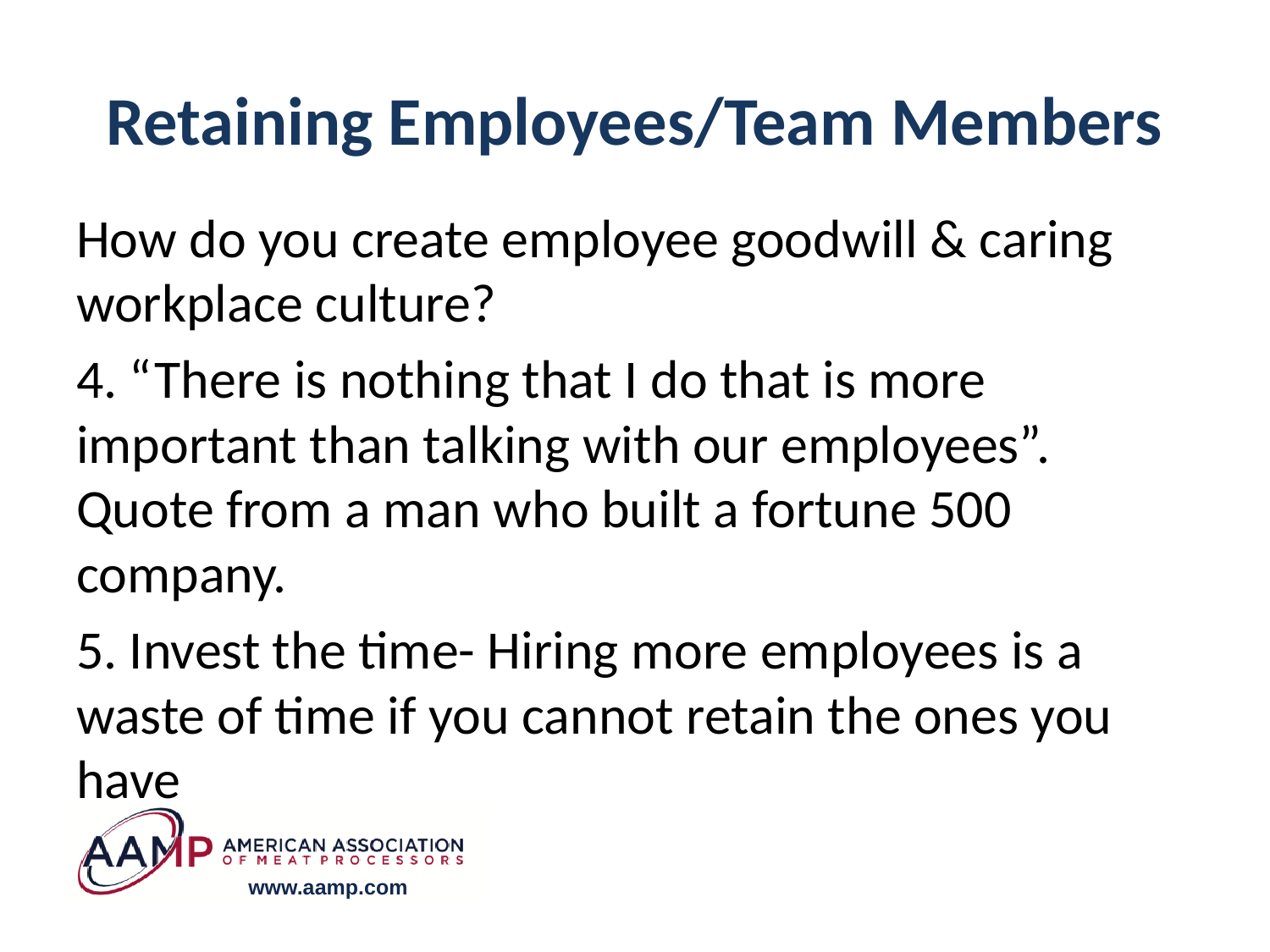

# Retaining Employees/Team Members
How do you create employee goodwill & caring workplace culture?
4. “There is nothing that I do that is more important than talking with our employees”. Quote from a man who built a fortune 500 company.
5. Invest the time- Hiring more employees is a waste of time if you cannot retain the ones you have